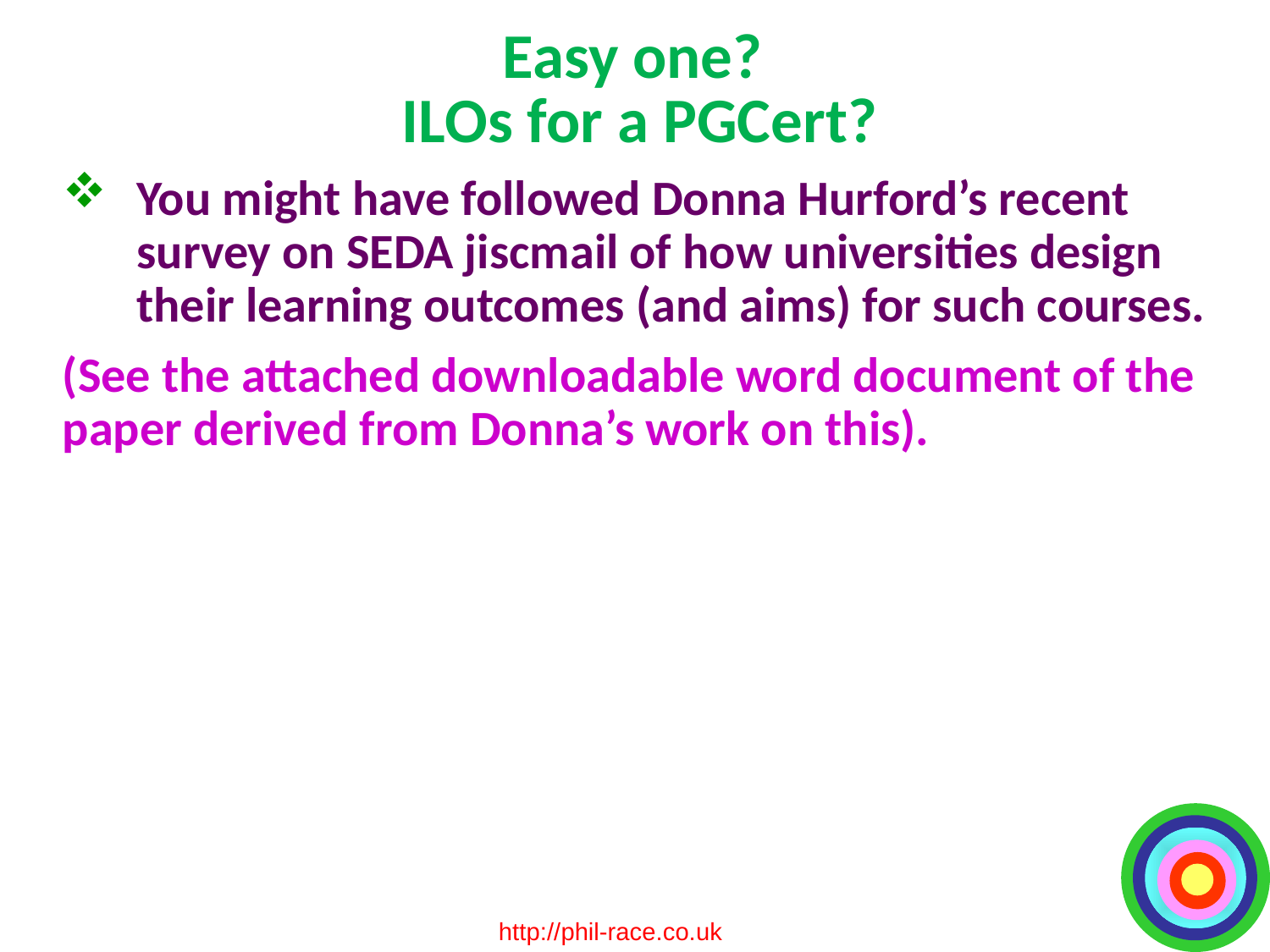

# Easy one? ILOs for a PGCert?
You might have followed Donna Hurford’s recent survey on SEDA jiscmail of how universities design their learning outcomes (and aims) for such courses.
(See the attached downloadable word document of the paper derived from Donna’s work on this).